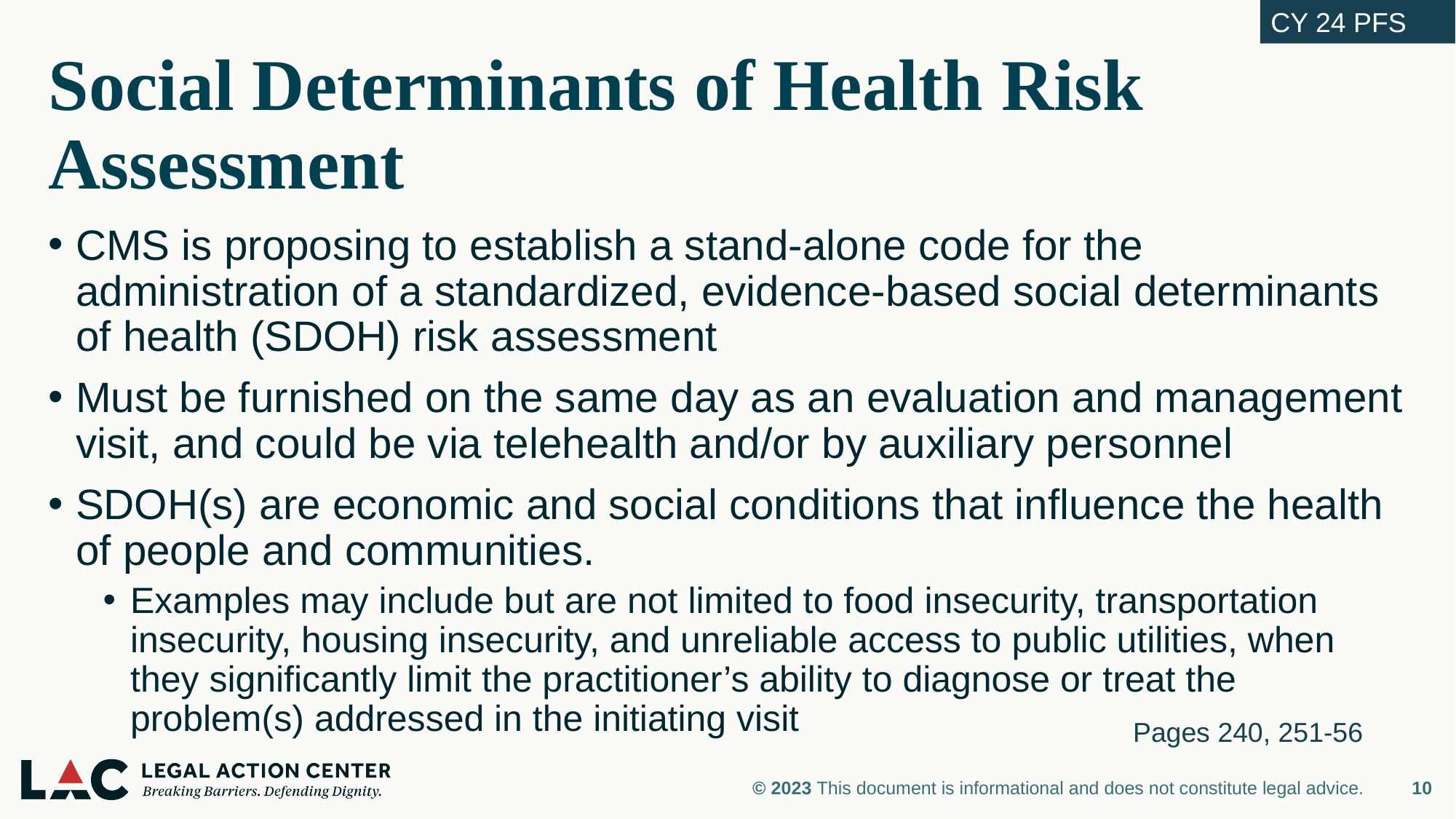

CY 24 PFS
# Social Determinants of Health Risk Assessment
CMS is proposing to establish a stand-alone code for the administration of a standardized, evidence-based social determinants of health (SDOH) risk assessment
Must be furnished on the same day as an evaluation and management visit, and could be via telehealth and/or by auxiliary personnel
SDOH(s) are economic and social conditions that influence the health of people and communities.
Examples may include but are not limited to food insecurity, transportation insecurity, housing insecurity, and unreliable access to public utilities, when they significantly limit the practitioner’s ability to diagnose or treat the problem(s) addressed in the initiating visit
Pages 240, 251-56